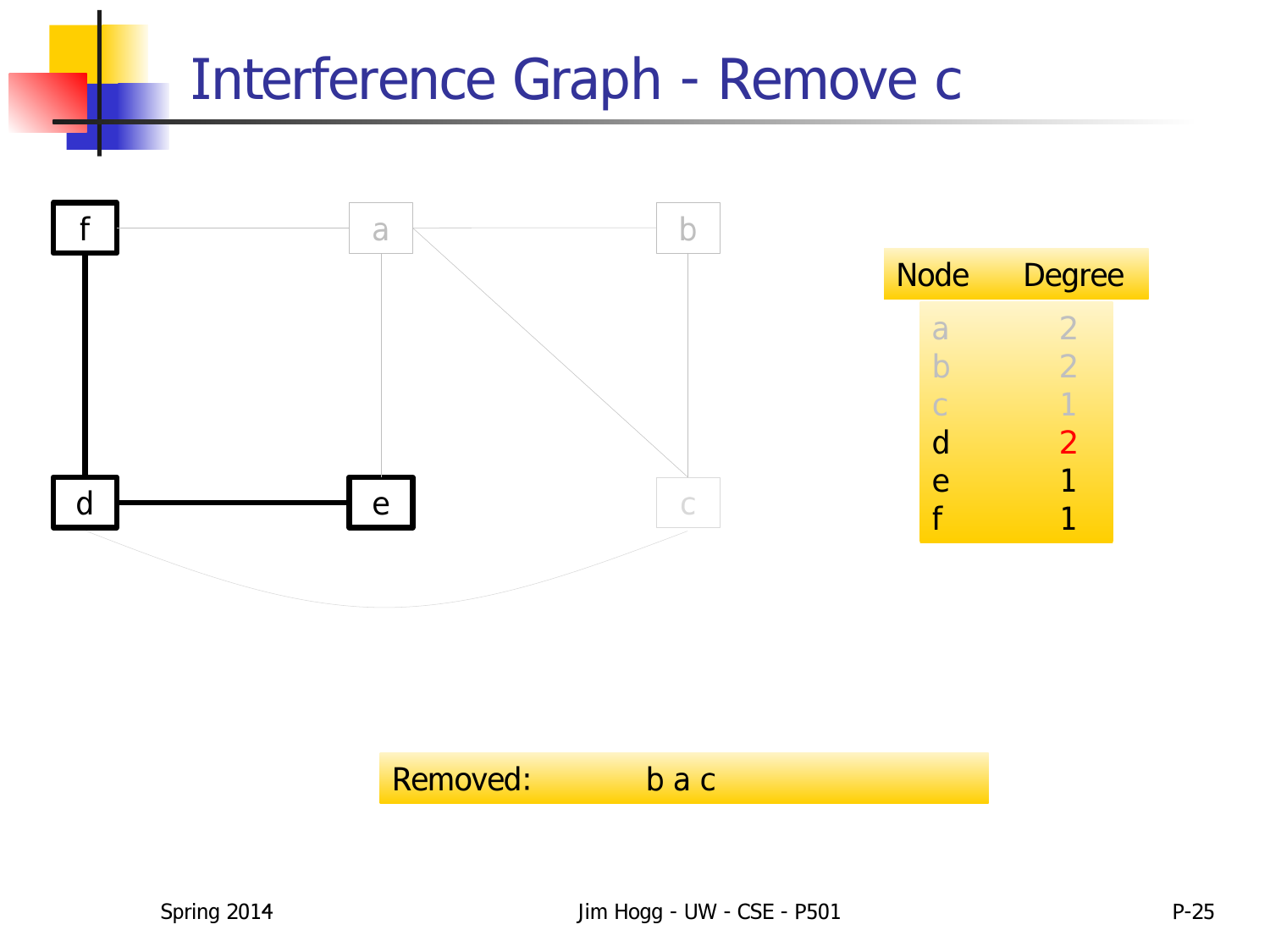

# Interference Graph - Remove c
b
f
a
Node	Degree
a	2
b	2
c	1
d	2
e	1
f	1
d
e
c

Removed:	b a c
Spring 2014
Jim Hogg - UW - CSE - P501
P-25